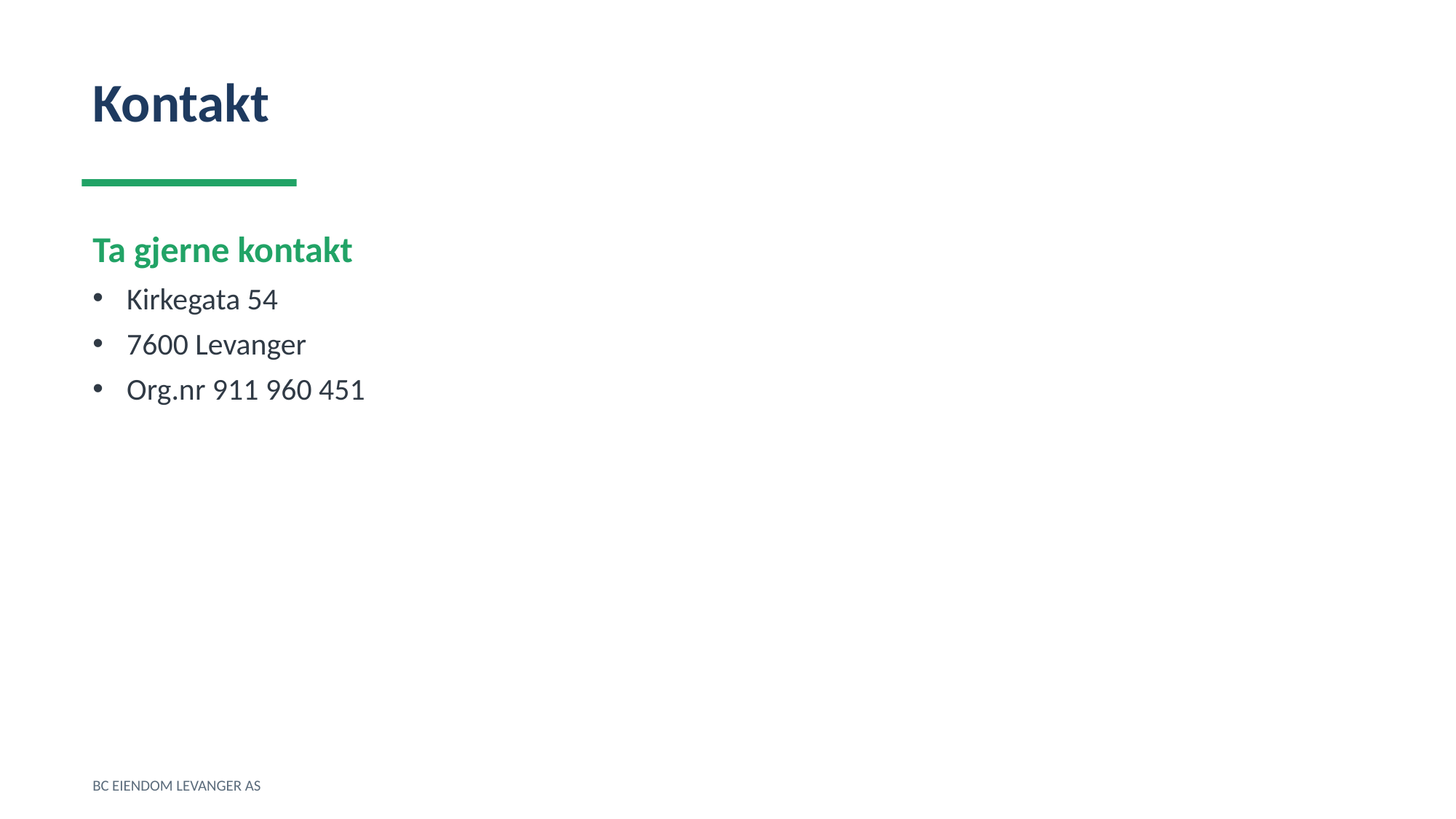

Kontakt

Ta gjerne kontakt
Kirkegata 54
7600 Levanger
Org.nr 911 960 451
BC EIENDOM LEVANGER AS